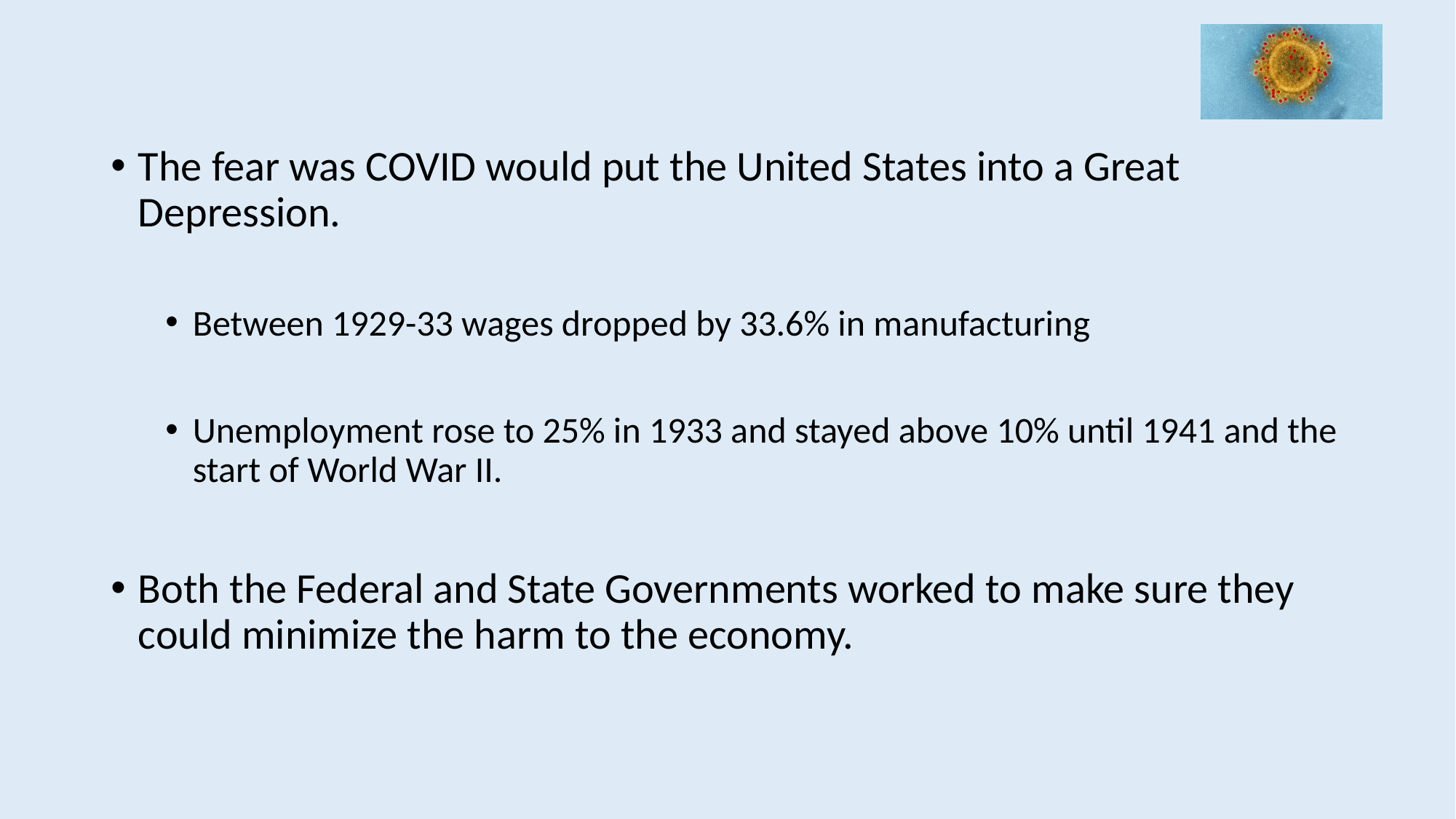

#
The fear was COVID would put the United States into a Great Depression.

Between 1929-33 wages dropped by 33.6% in manufacturing

Unemployment rose to 25% in 1933 and stayed above 10% until 1941 and the start of World War II.

Both the Federal and State Governments worked to make sure they could minimize the harm to the economy.